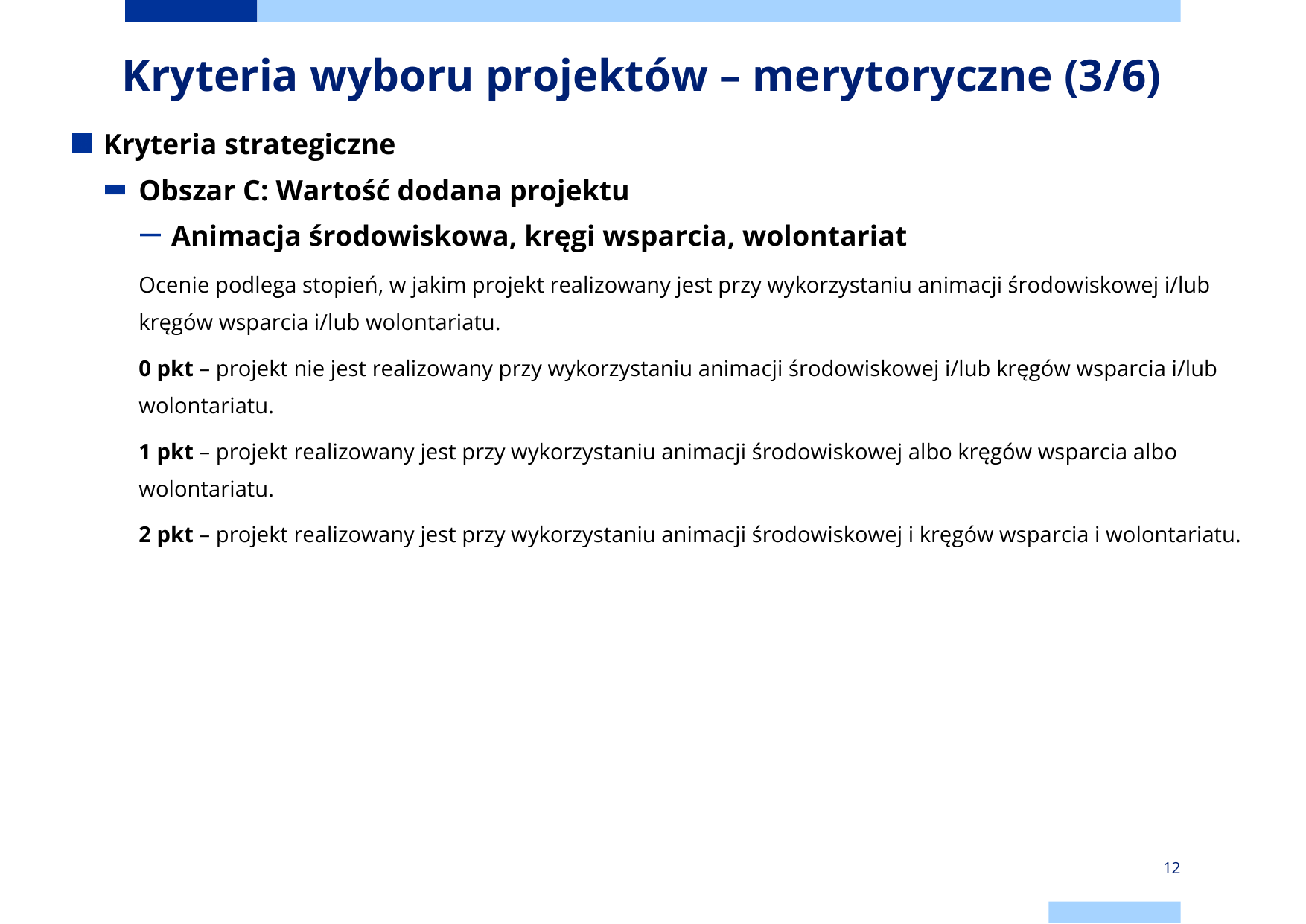

# Kryteria wyboru projektów – merytoryczne (3/6)
Kryteria strategiczne
Obszar C: Wartość dodana projektu
Animacja środowiskowa, kręgi wsparcia, wolontariat
Ocenie podlega stopień, w jakim projekt realizowany jest przy wykorzystaniu animacji środowiskowej i/lub kręgów wsparcia i/lub wolontariatu.
0 pkt – projekt nie jest realizowany przy wykorzystaniu animacji środowiskowej i/lub kręgów wsparcia i/lub wolontariatu.
1 pkt – projekt realizowany jest przy wykorzystaniu animacji środowiskowej albo kręgów wsparcia albo wolontariatu.
2 pkt – projekt realizowany jest przy wykorzystaniu animacji środowiskowej i kręgów wsparcia i wolontariatu.

12